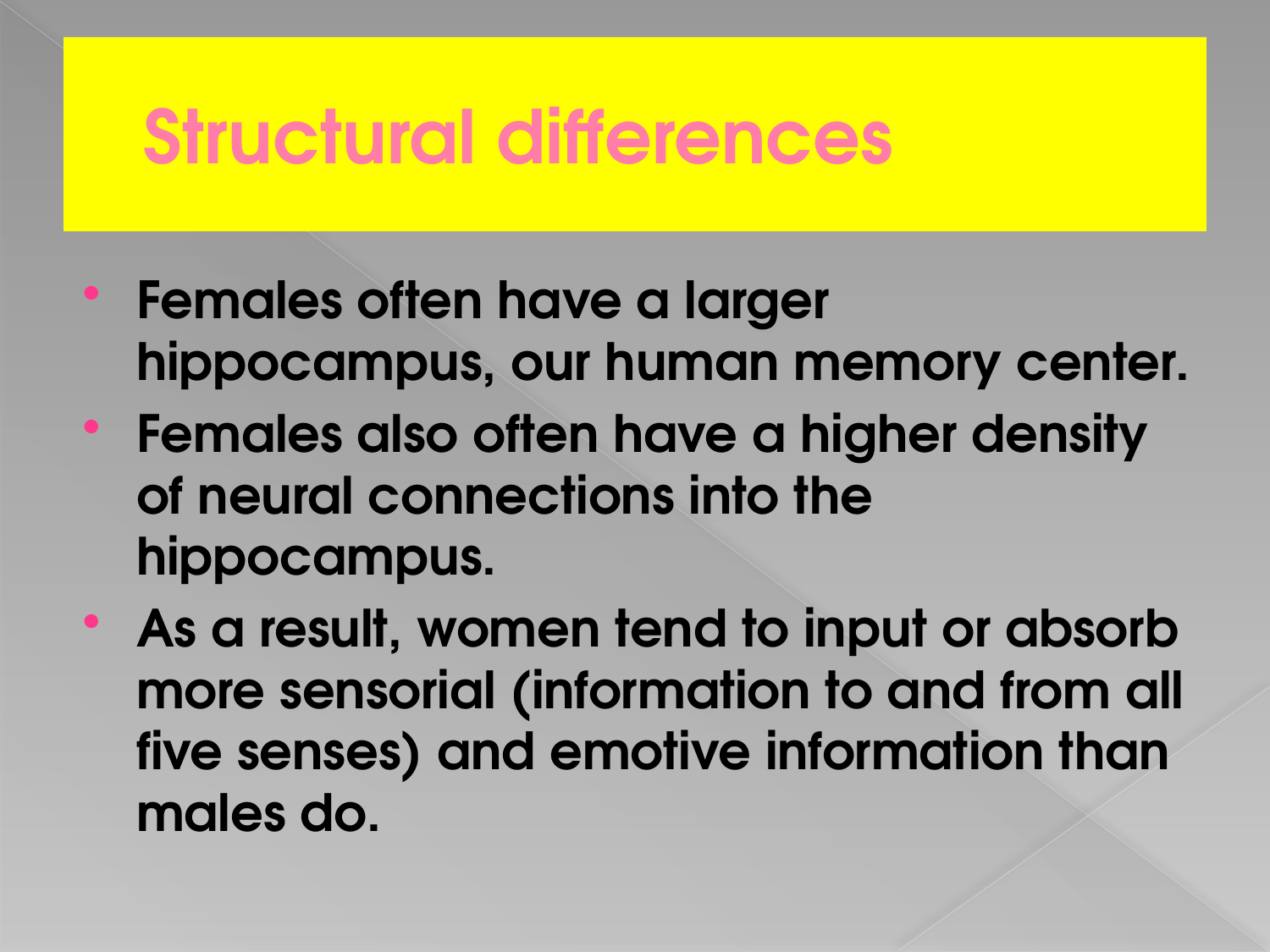

# Structural differences
Females often have a larger hippocampus, our human memory center.
Females also often have a higher density of neural connections into the hippocampus.
As a result, women tend to input or absorb more sensorial (information to and from all five senses) and emotive information than males do.